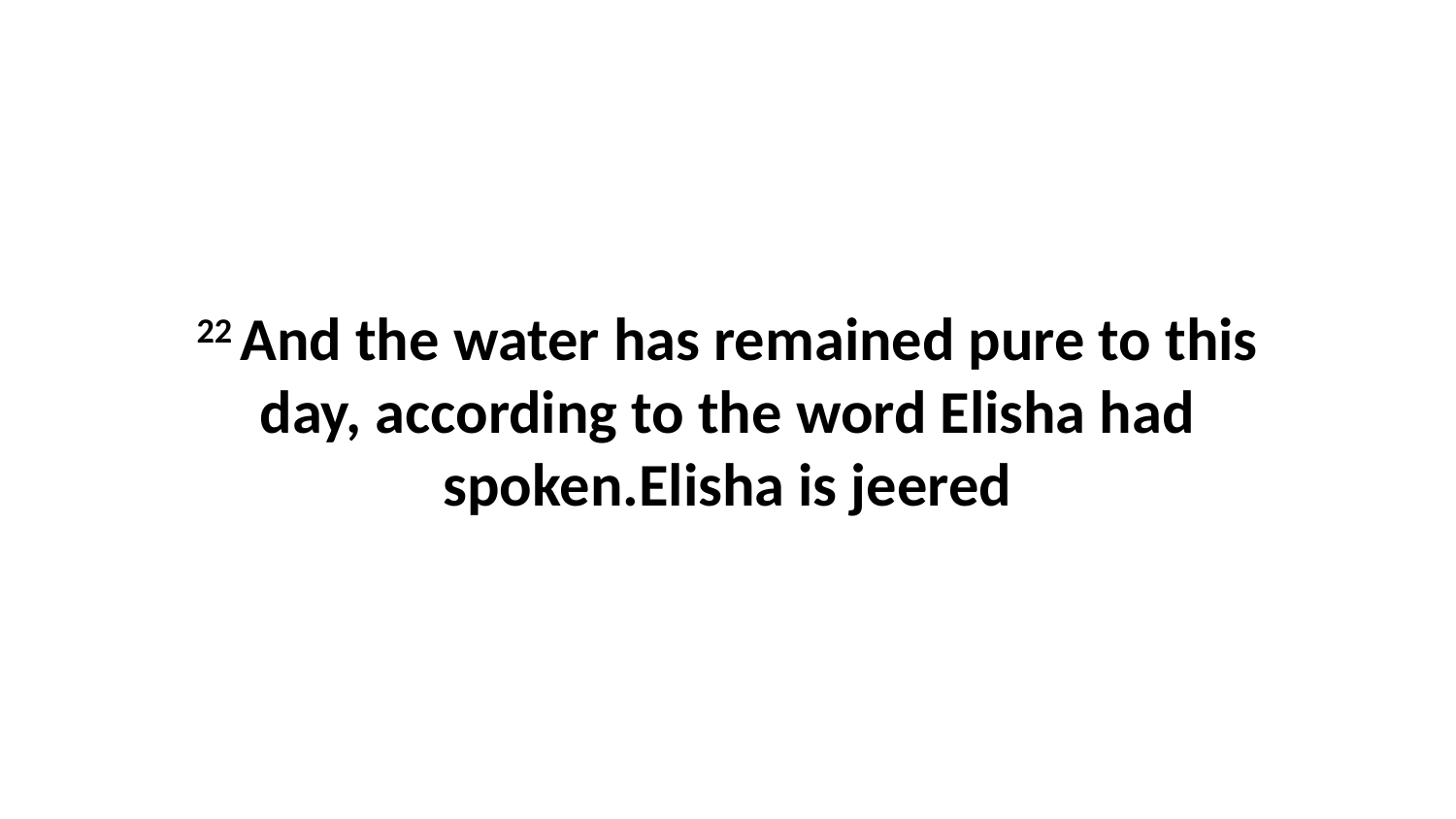

22 And the water has remained pure to this day, according to the word Elisha had spoken.Elisha is jeered